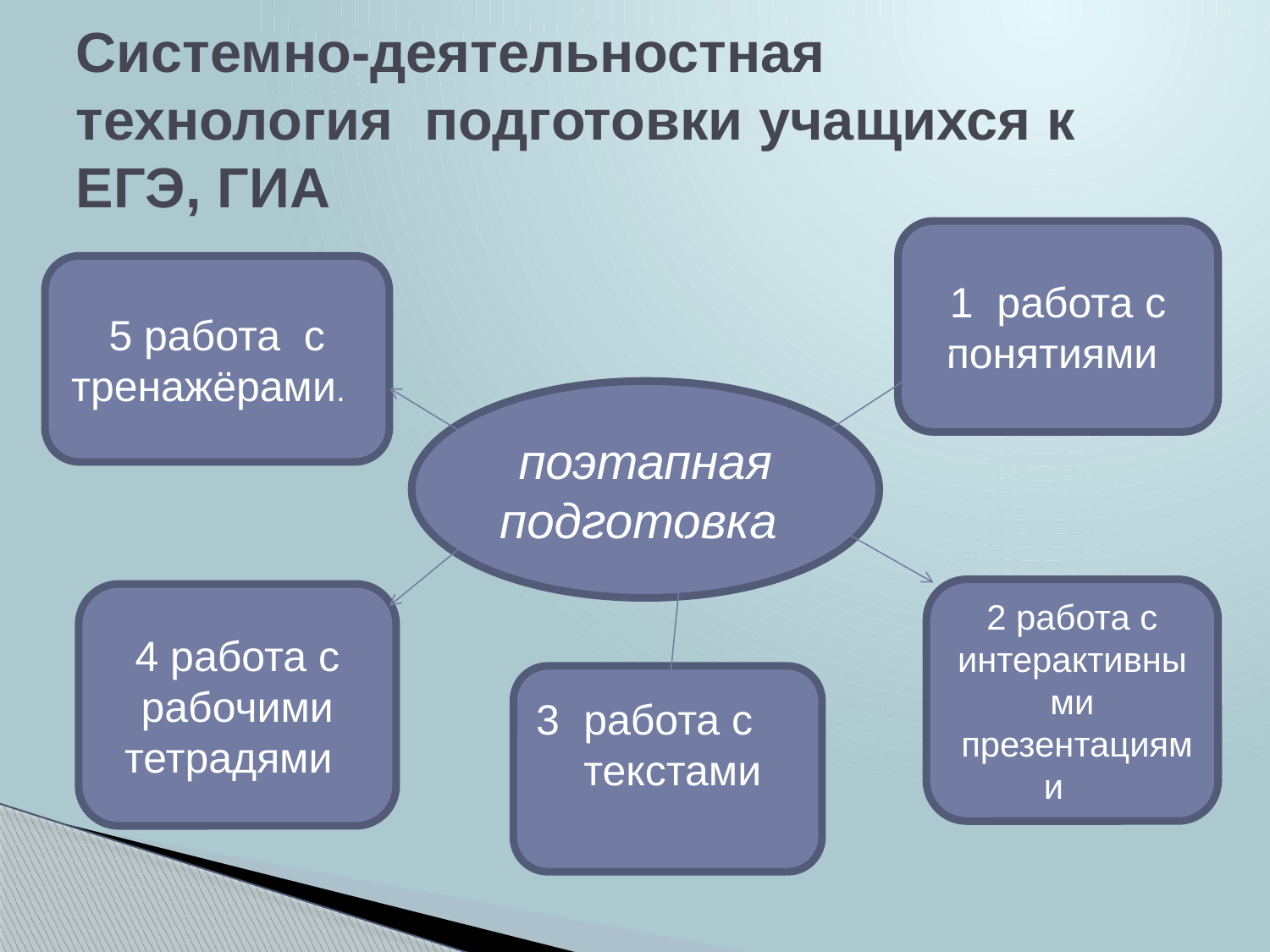

# Системно-деятельностная   технология  подготовки учащихся к      ЕГЭ, ГИА

1  работа с понятиями
5 работа  с тренажёрами.
поэтапная подготовка
2 работа с интерактивными  презентациями
4 работа с рабочими тетрадями
работа с текстами